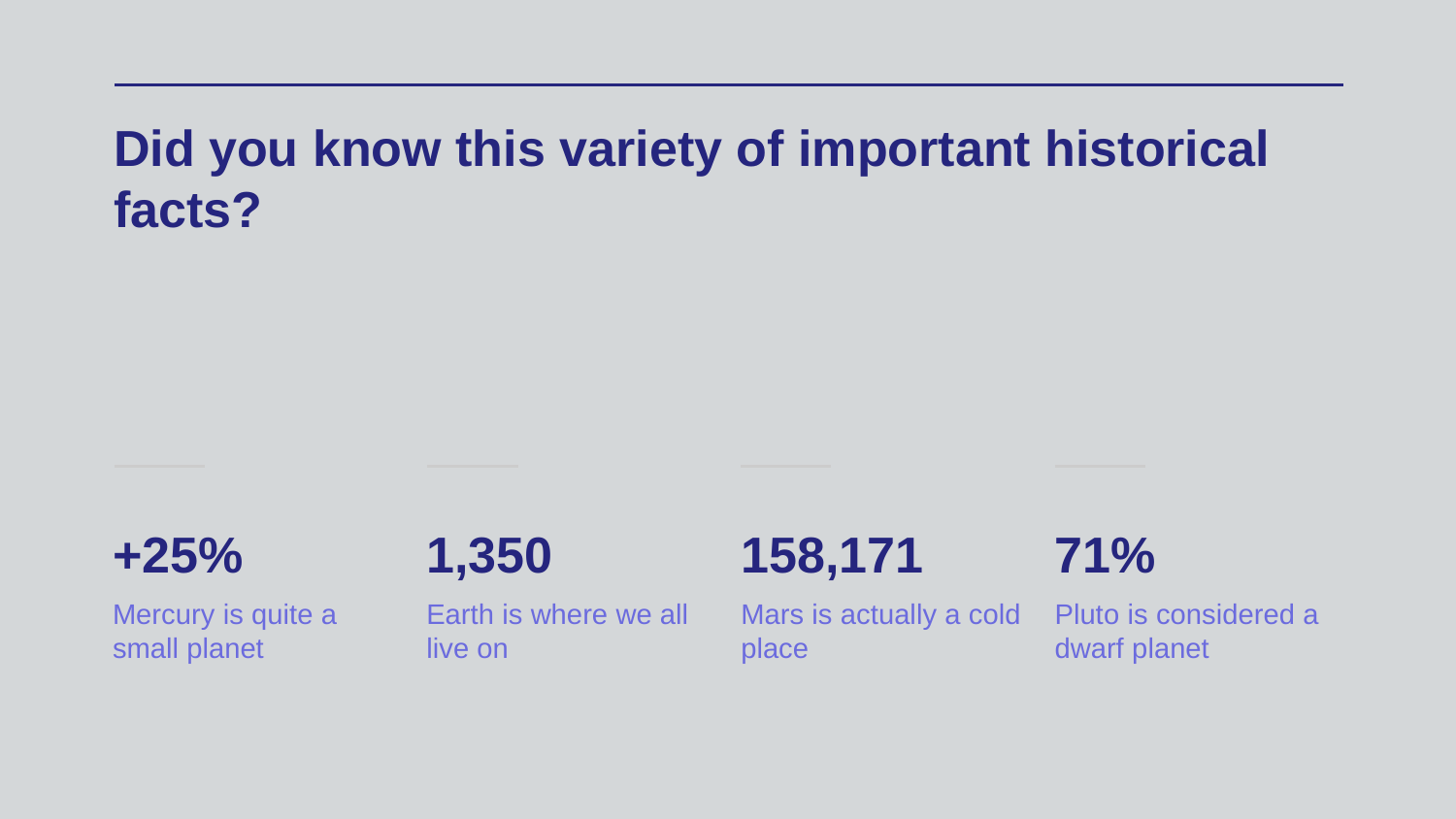

# Did you know this variety of important historical facts?
+25%
1,350
158,171
71%
Mercury is quite a small planet
Earth is where we all live on
Mars is actually a cold place
Pluto is considered a dwarf planet